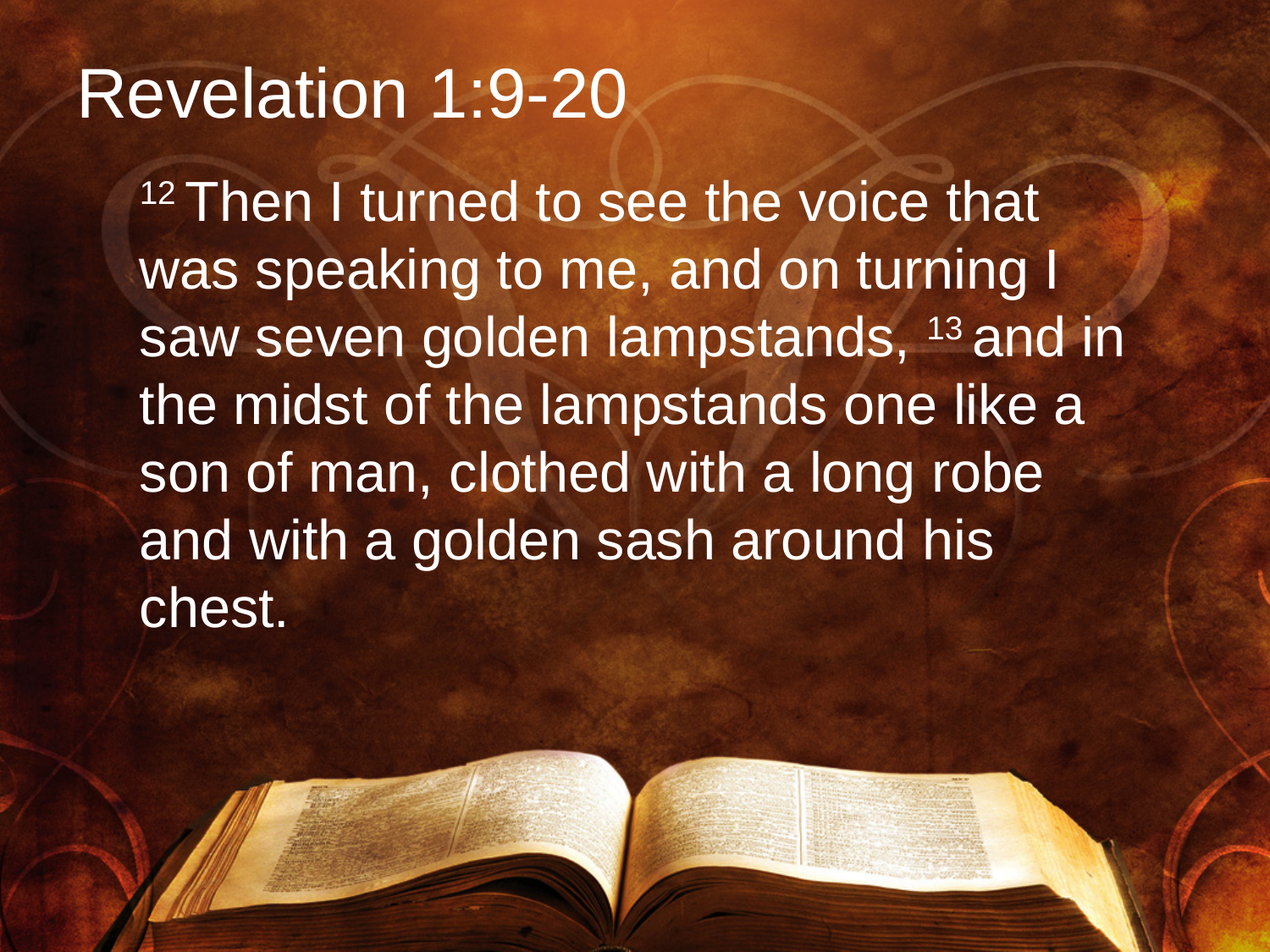

# Revelation 1:9-20
12 Then I turned to see the voice that was speaking to me, and on turning I saw seven golden lampstands, 13 and in the midst of the lampstands one like a son of man, clothed with a long robe and with a golden sash around his chest.